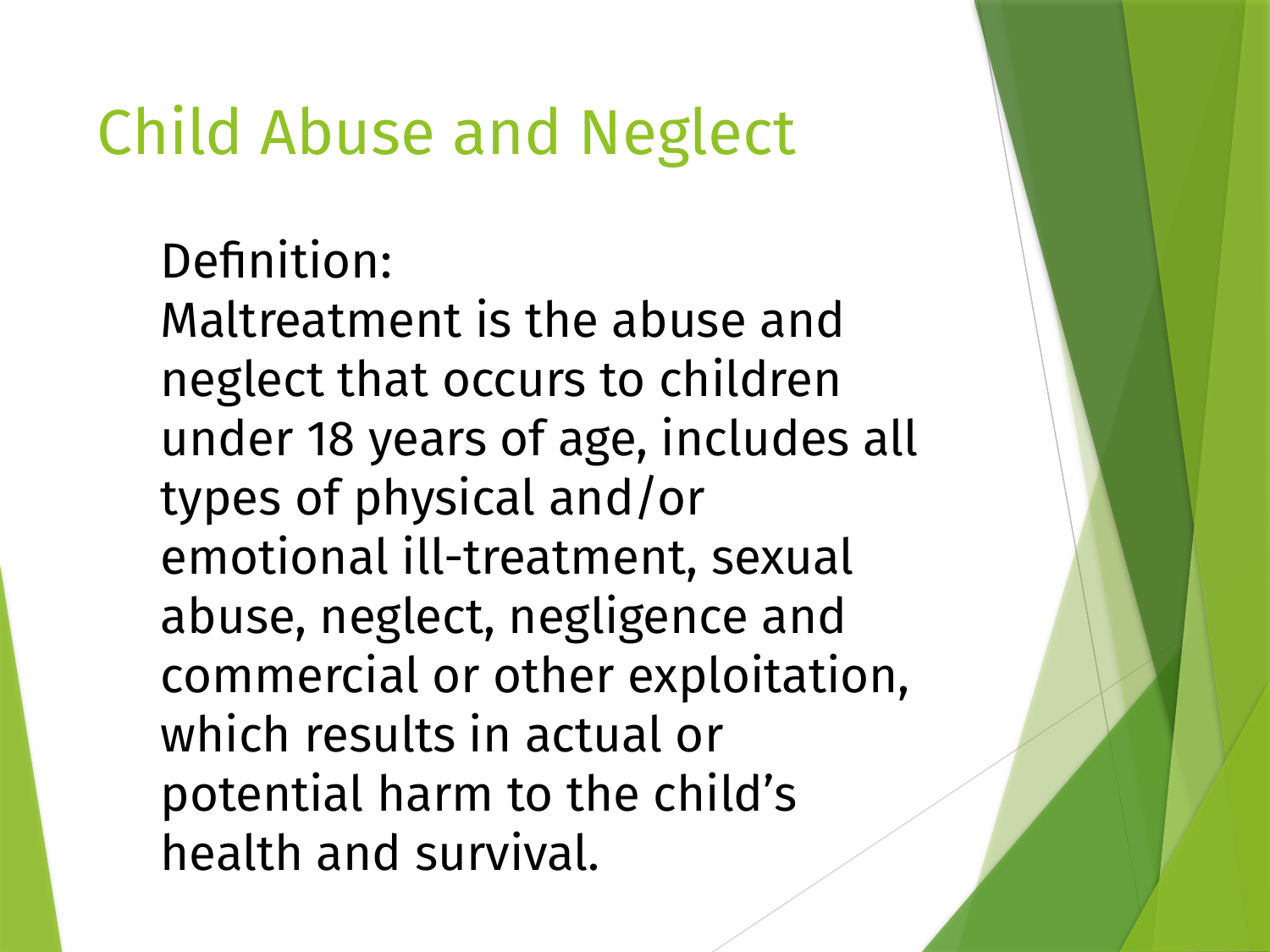

# Child Abuse and Neglect
Definition:
Maltreatment is the abuse and neglect that occurs to children under 18 years of age, includes all types of physical and/or emotional ill-treatment, sexual abuse, neglect, negligence and commercial or other exploitation, which results in actual or potential harm to the child’s health and survival.